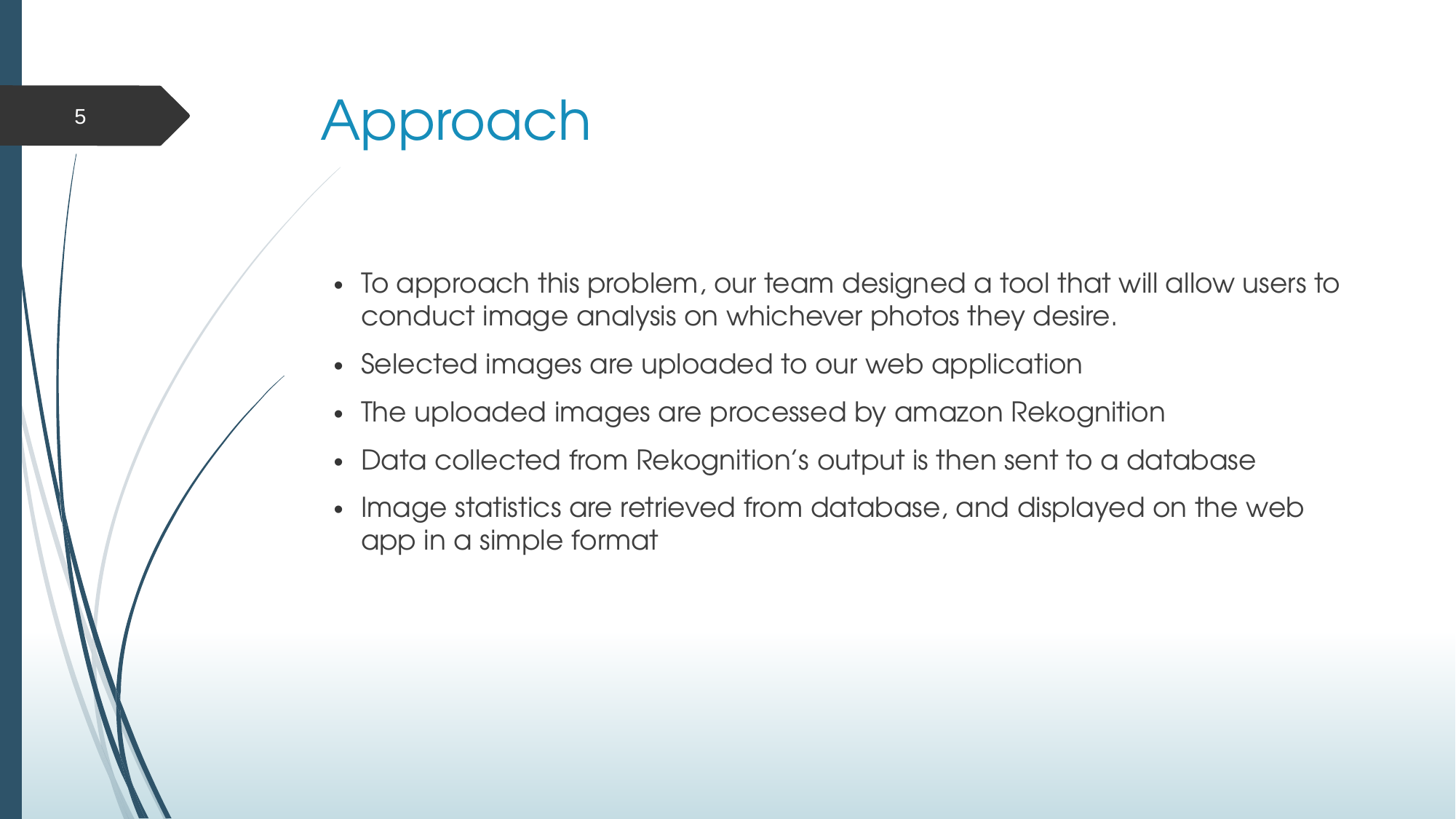

# Approach
5
To approach this problem, our team designed a tool that will allow users to conduct image analysis on whichever photos they desire.
Selected images are uploaded to our web application
The uploaded images are processed by amazon Rekognition
Data collected from Rekognition’s output is then sent to a database
Image statistics are retrieved from database, and displayed on the web app in a simple format